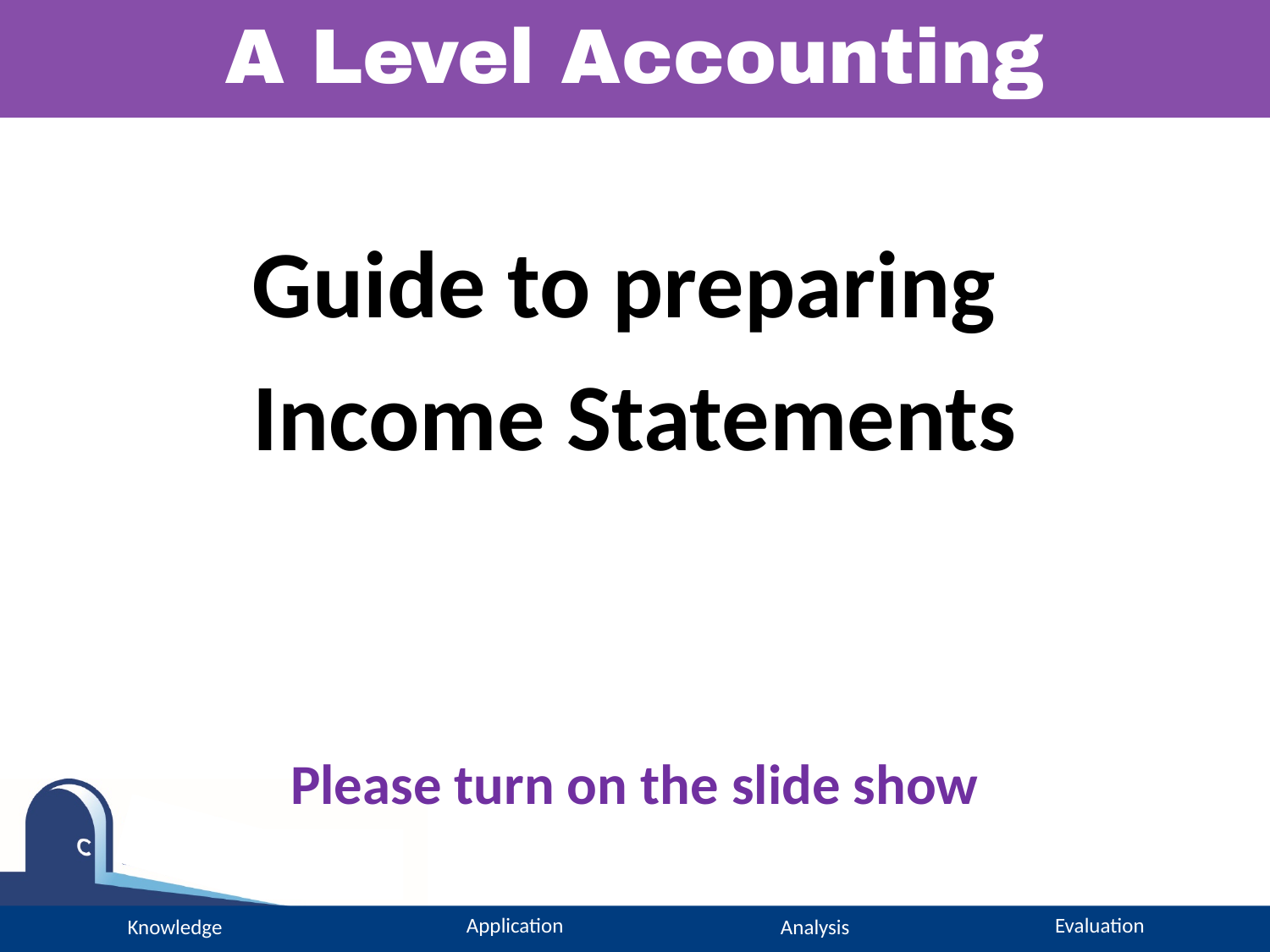

# A Level Accounting
Guide to preparing
Income Statements

Please turn on the slide show